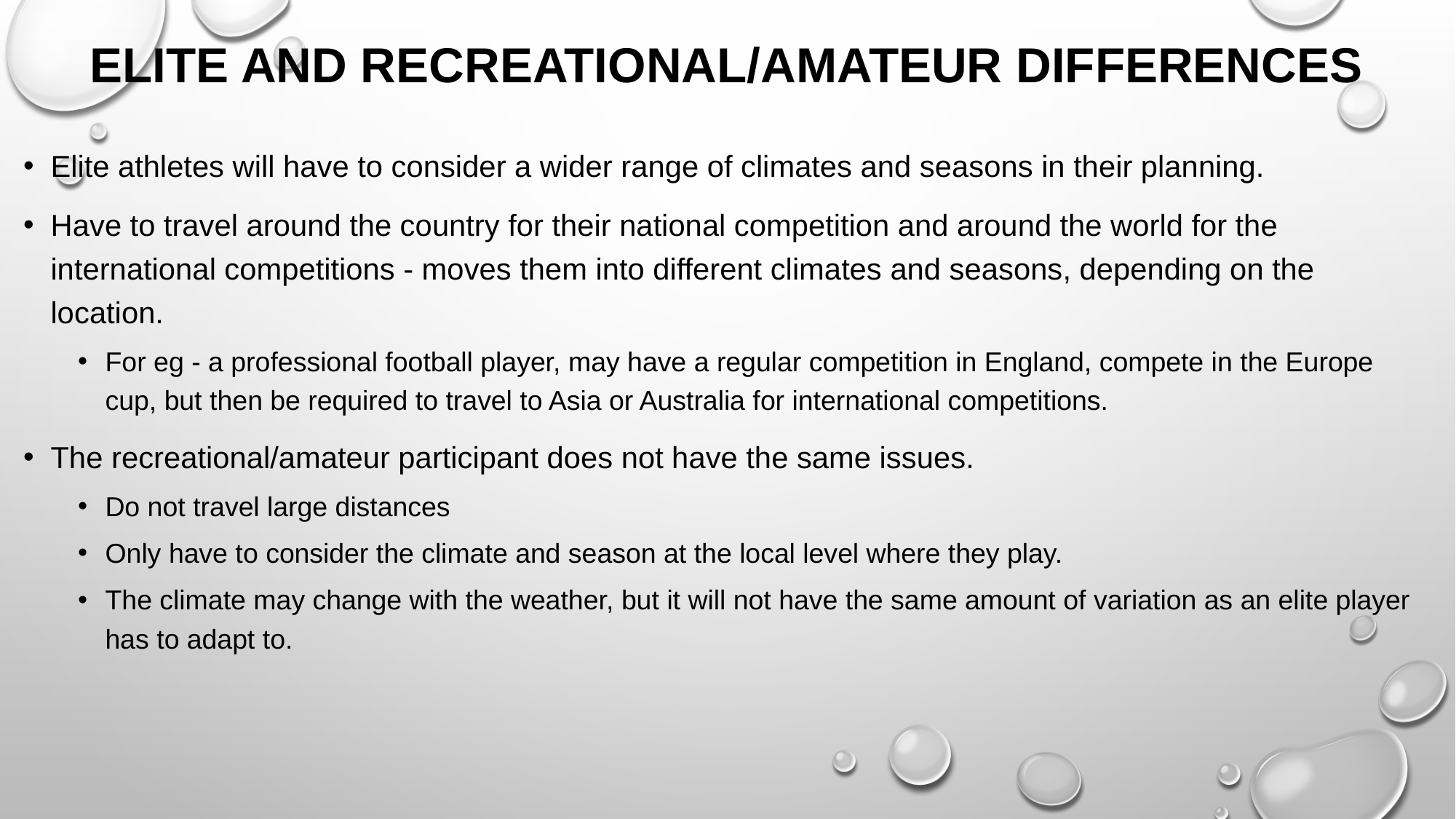

# Elite and recreational/amateur differences
Elite athletes will have to consider a wider range of climates and seasons in their planning.
Have to travel around the country for their national competition and around the world for the international competitions - moves them into different climates and seasons, depending on the location.
For eg - a professional football player, may have a regular competition in England, compete in the Europe cup, but then be required to travel to Asia or Australia for international competitions.
The recreational/amateur participant does not have the same issues.
Do not travel large distances
Only have to consider the climate and season at the local level where they play.
The climate may change with the weather, but it will not have the same amount of variation as an elite player has to adapt to.